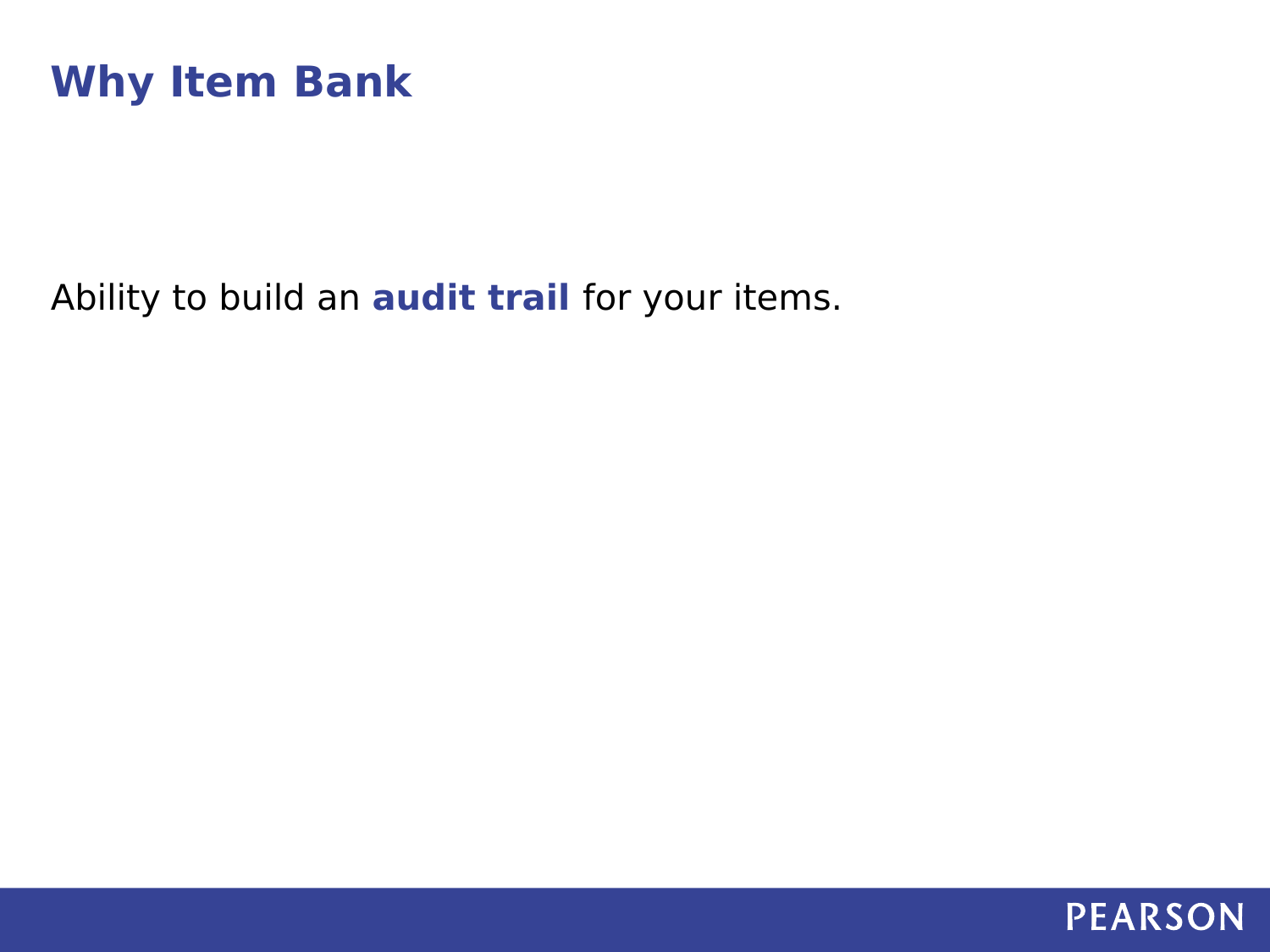

# Why Item Bank

Ability to build an audit trail for your items.